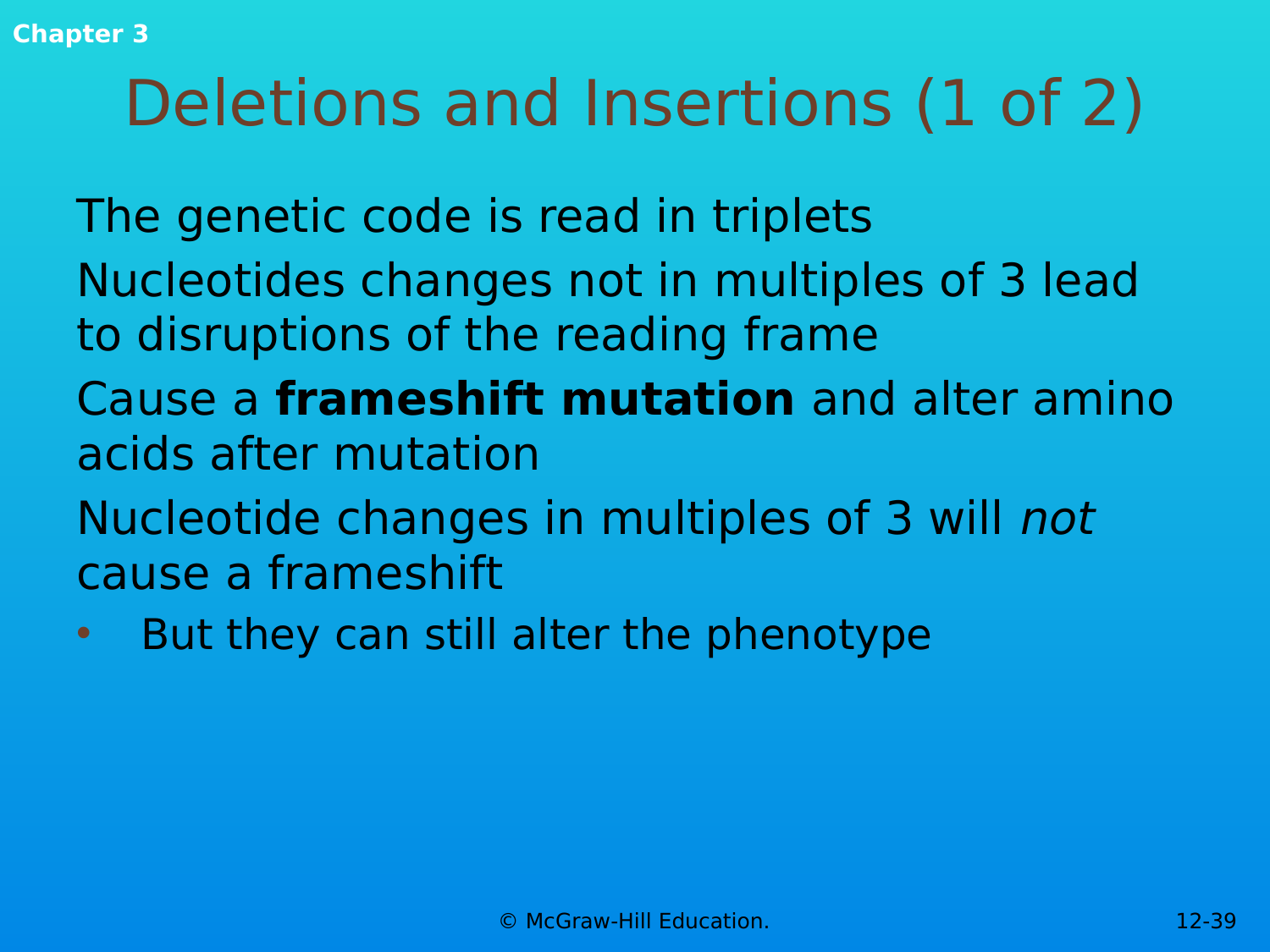

# Deletions and Insertions (1 of 2)
The genetic code is read in triplets
Nucleotides changes not in multiples of 3 lead to disruptions of the reading frame
Cause a frameshift mutation and alter amino acids after mutation
Nucleotide changes in multiples of 3 will not cause a frameshift
But they can still alter the phenotype